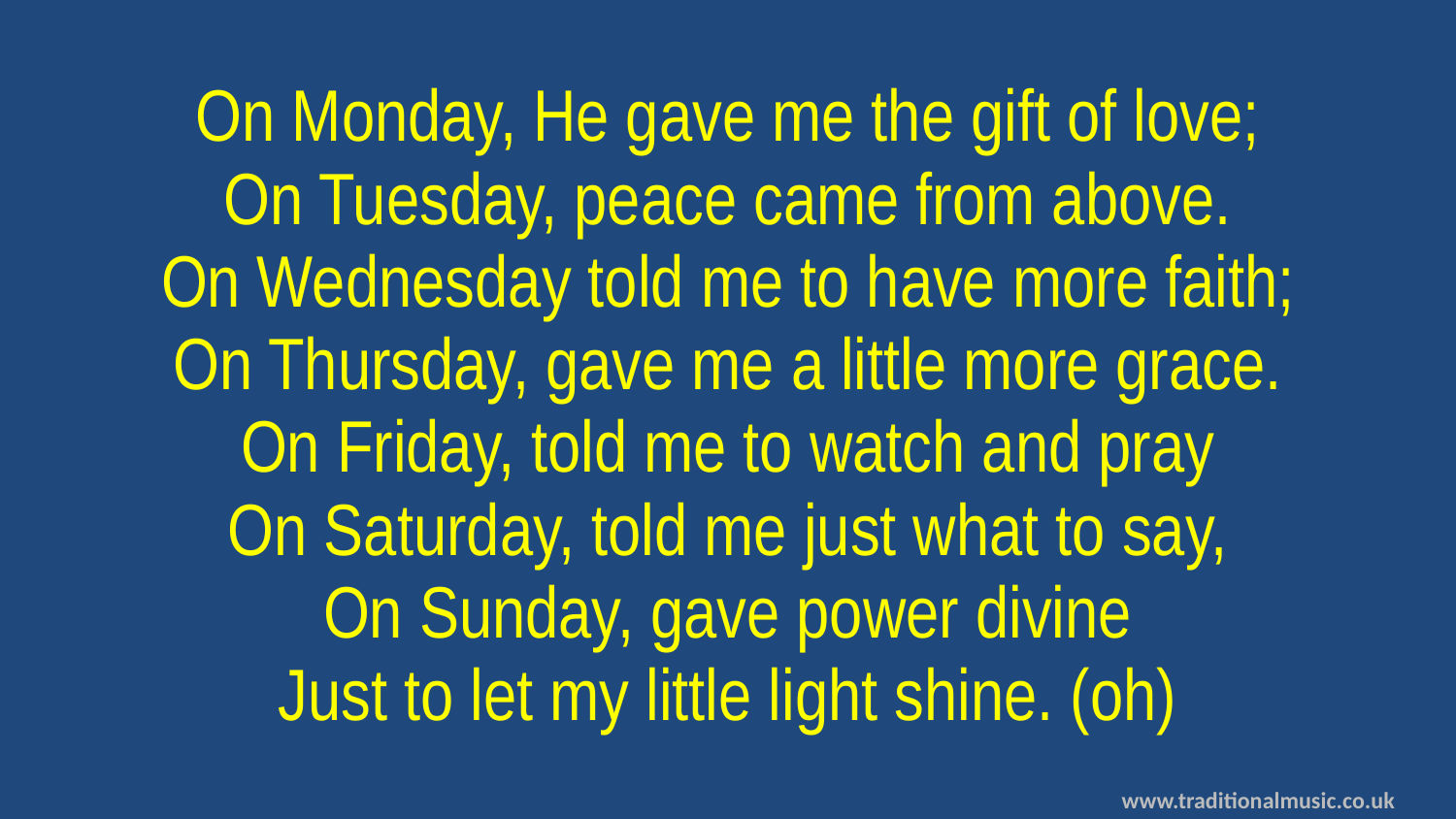

On Monday, He gave me the gift of love;
On Tuesday, peace came from above.
On Wednesday told me to have more faith;
On Thursday, gave me a little more grace.
On Friday, told me to watch and pray
On Saturday, told me just what to say,
On Sunday, gave power divine
Just to let my little light shine. (oh)